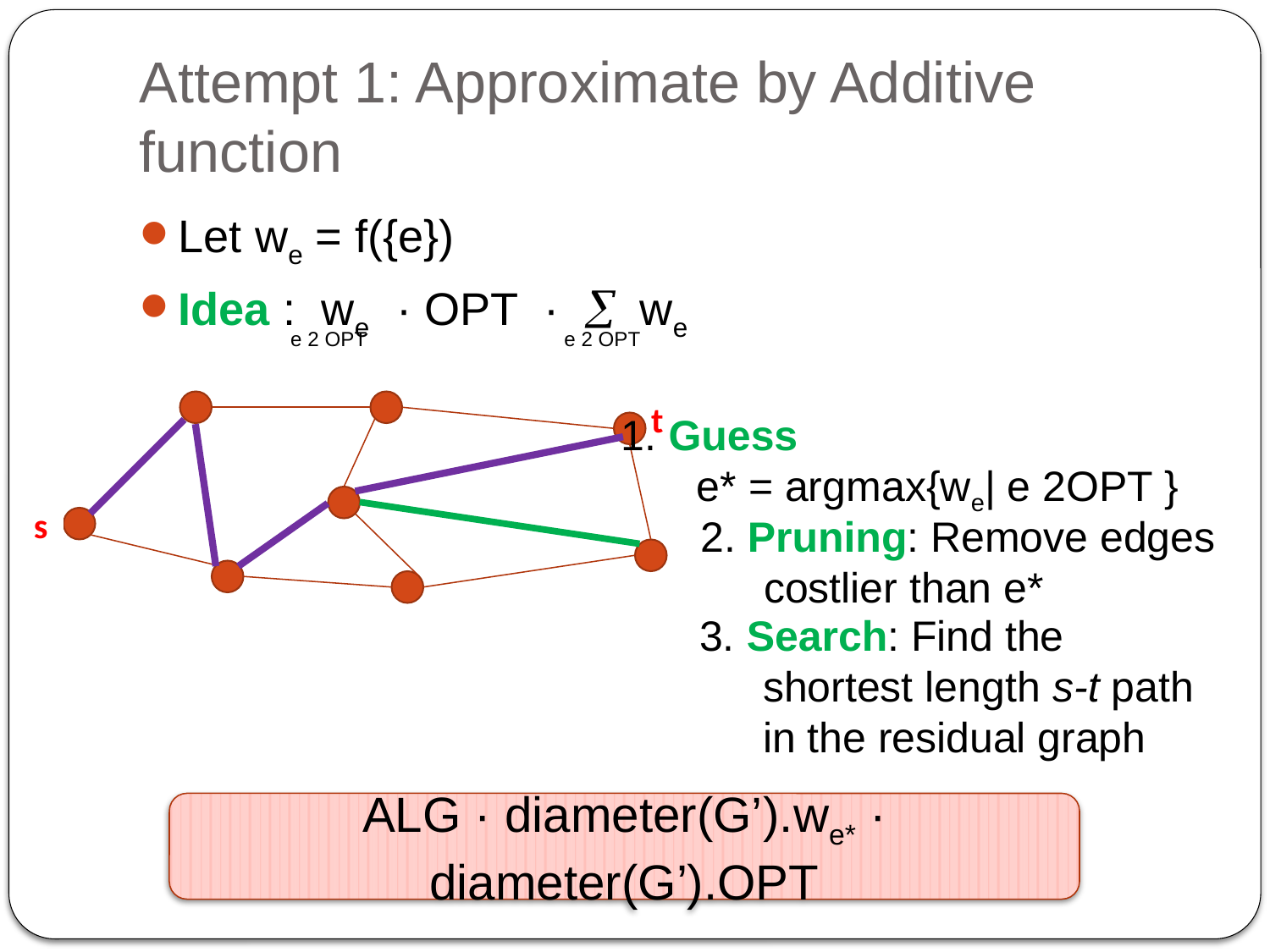

# Attempt 1: Approximate by Additive function
Let we = f({e})
Idea :  we   · OPT  ·  ∑ we

e 2 OPT
e 2 OPT

t
1. Guess
	 e* = argmax{we| e 2OPT }

s
2. Pruning: Remove edges costlier than e*

3. Search: Find the shortest length s-t path in the residual graph
ALG · diameter(G’).we* · diameter(G’).OPT